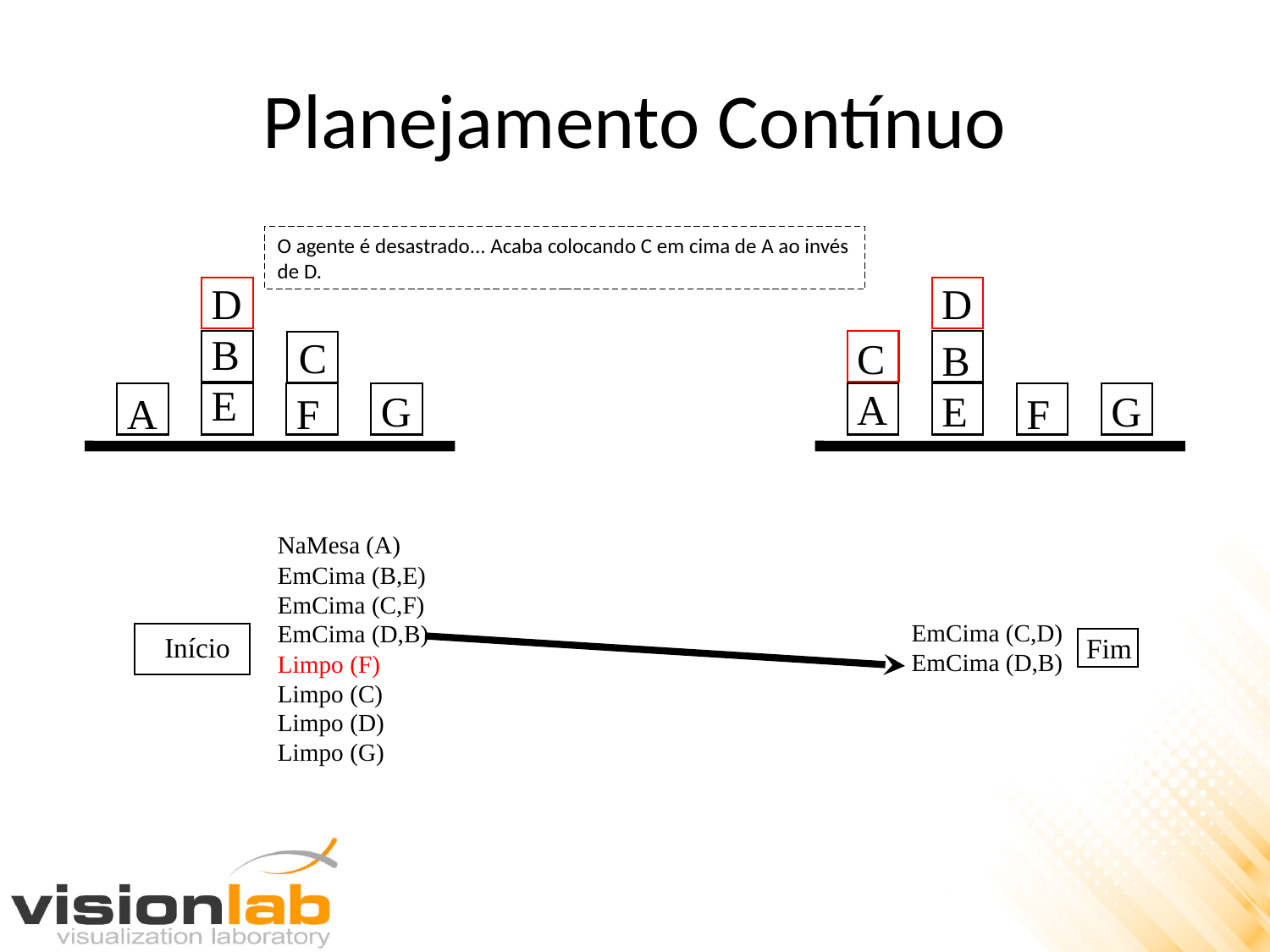

# Planejamento Contínuo
O agente é desastrado... Acaba colocando C em cima de A ao invés de D.
D
B
E

C

G

A
F

D

C
A
B
E

G

F

NaMesa (A)
EmCima (B,E)
EmCima (C,F)
EmCima (D,B)
Limpo (F)
Limpo (C)
Limpo (D)
Limpo (G)
EmCima (C,D)
EmCima (D,B)

Início
Fim